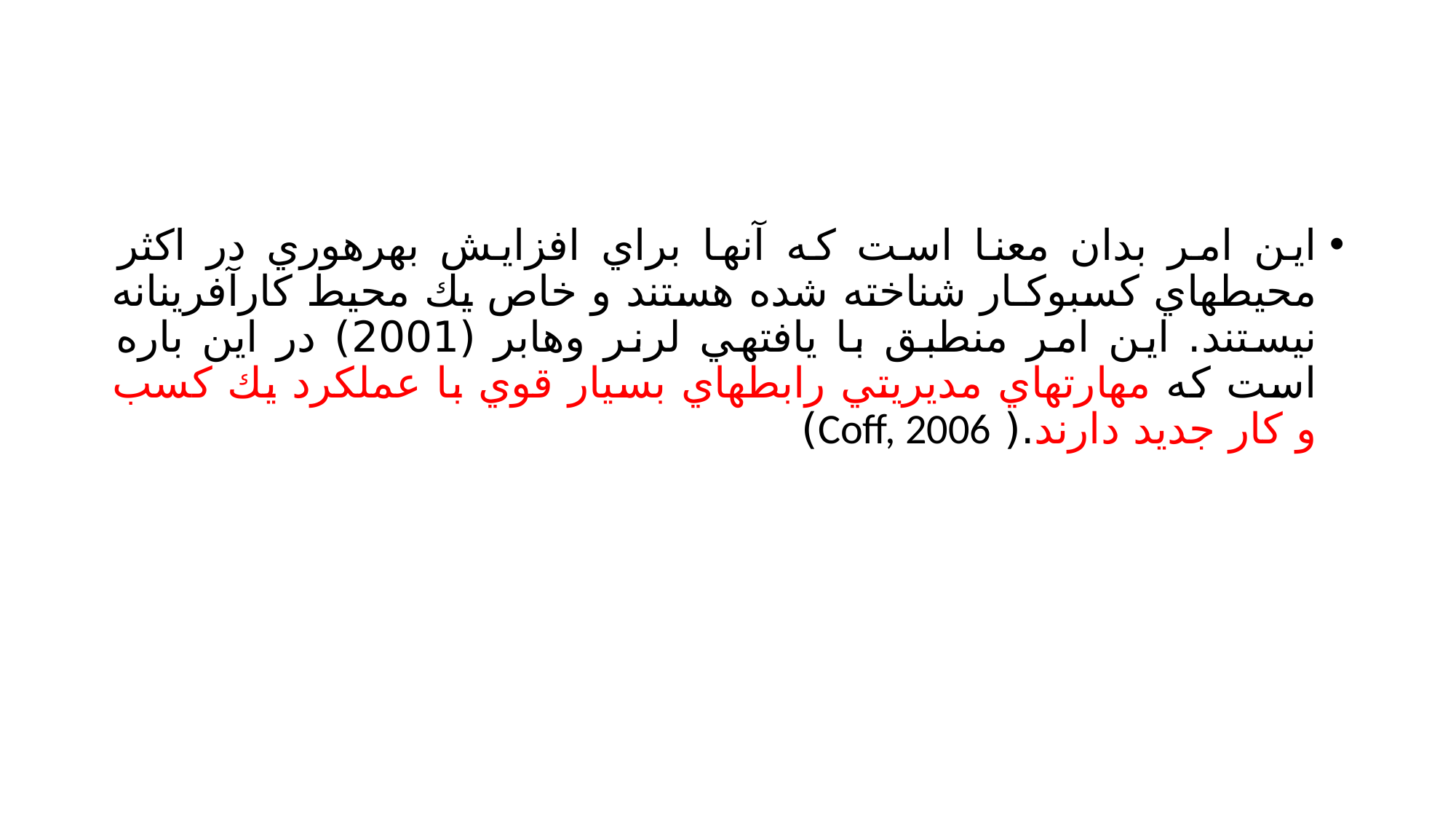

#
اين امر بدان معنا است كه آنها براي افزايش بهرهوري در اكثر محيطهاي كسبوكـار شناخته شده هستند و خاص يك محيط كارآفرينانه نيستند. اين امر منطبق با يافتهي لرنر وهابر (2001) در اين باره است كه مهارتهاي مديريتي رابطهاي بسيار قوي با عملكرد يك كسب و كار جديد دارند.( Coff, 2006)